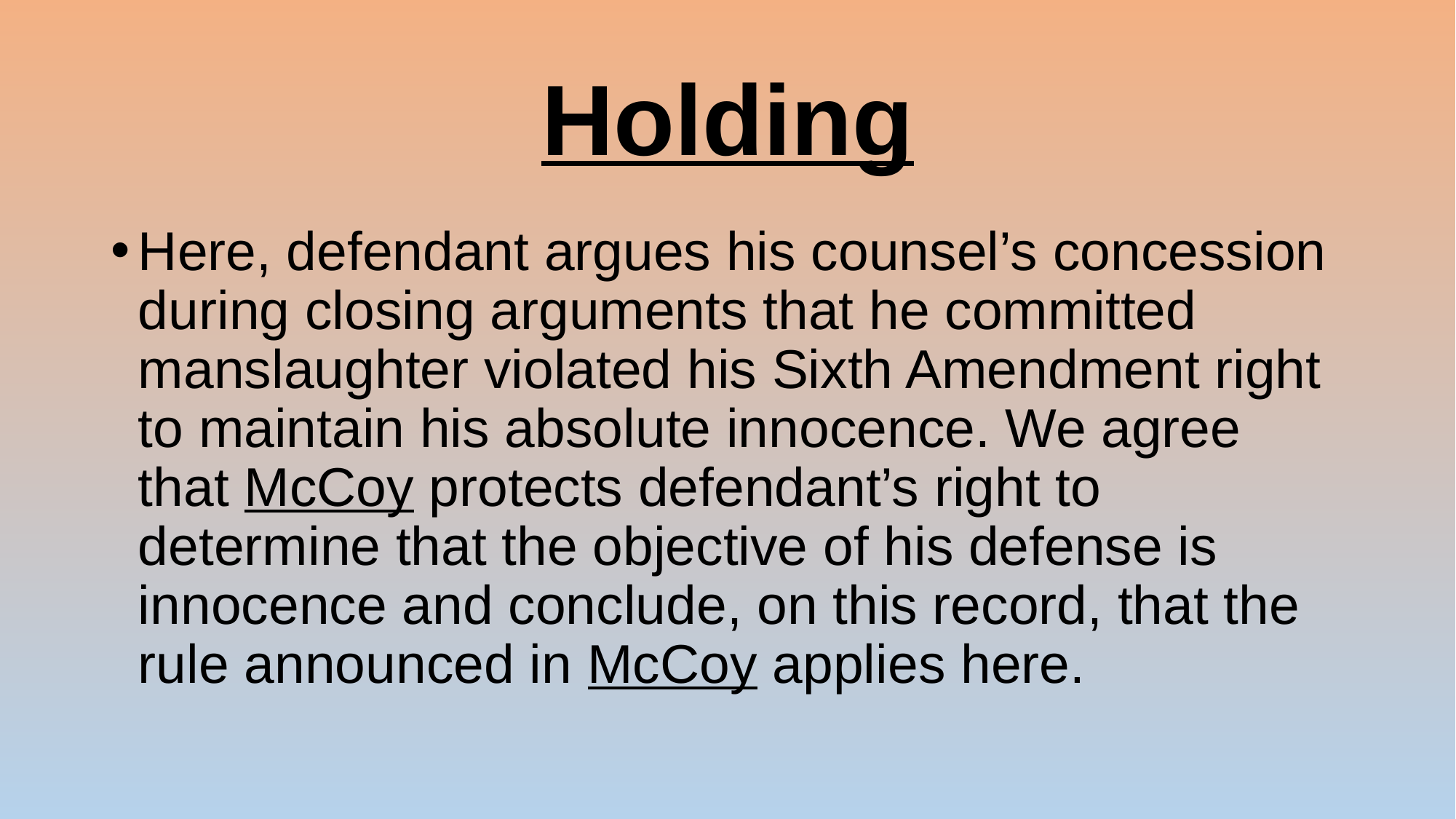

# Holding
Here, defendant argues his counsel’s concession during closing arguments that he committed manslaughter violated his Sixth Amendment right to maintain his absolute innocence. We agree that McCoy protects defendant’s right to determine that the objective of his defense is innocence and conclude, on this record, that the rule announced in McCoy applies here.